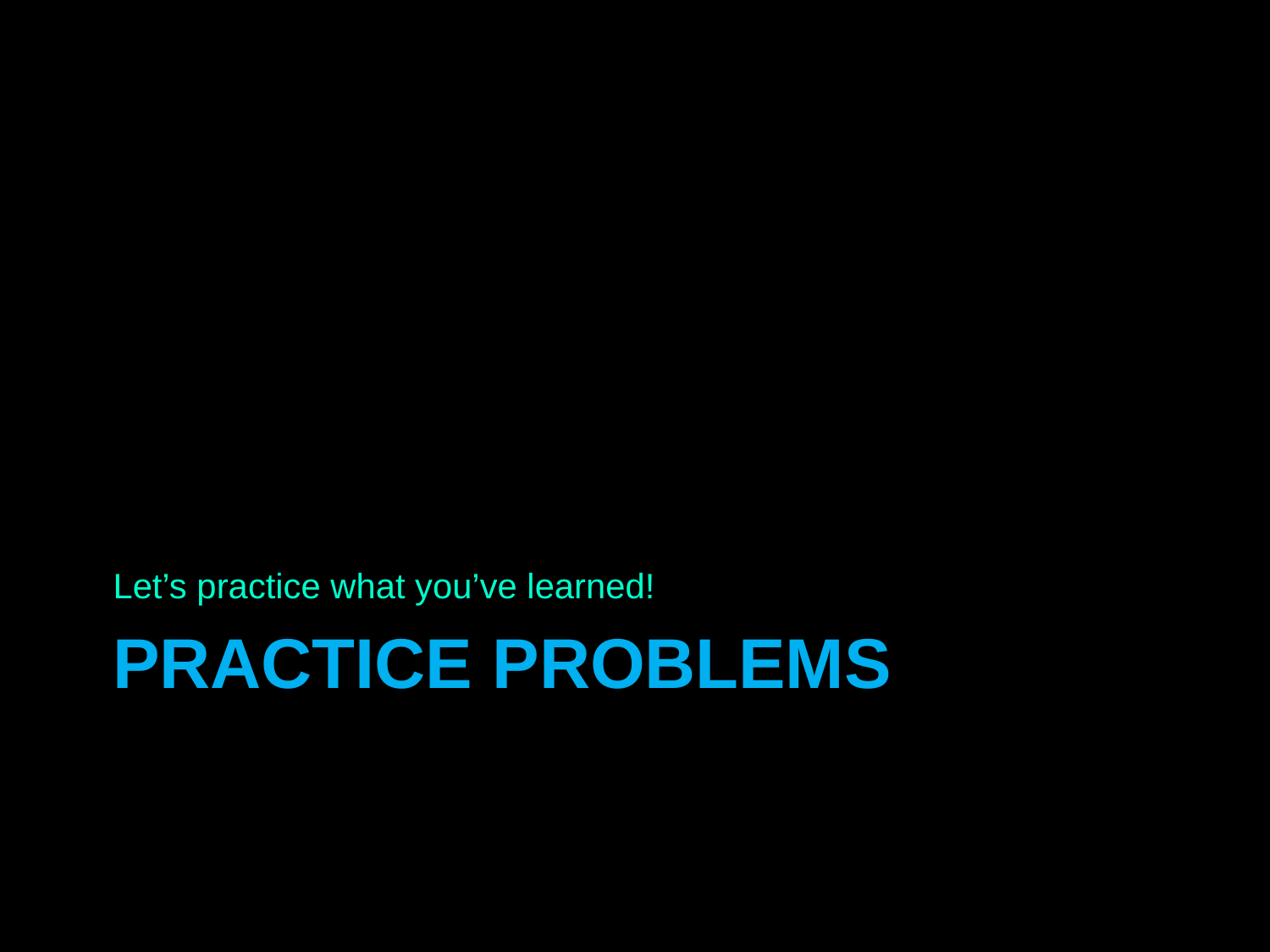

Let’s practice what you’ve learned!
# PRACTice problems